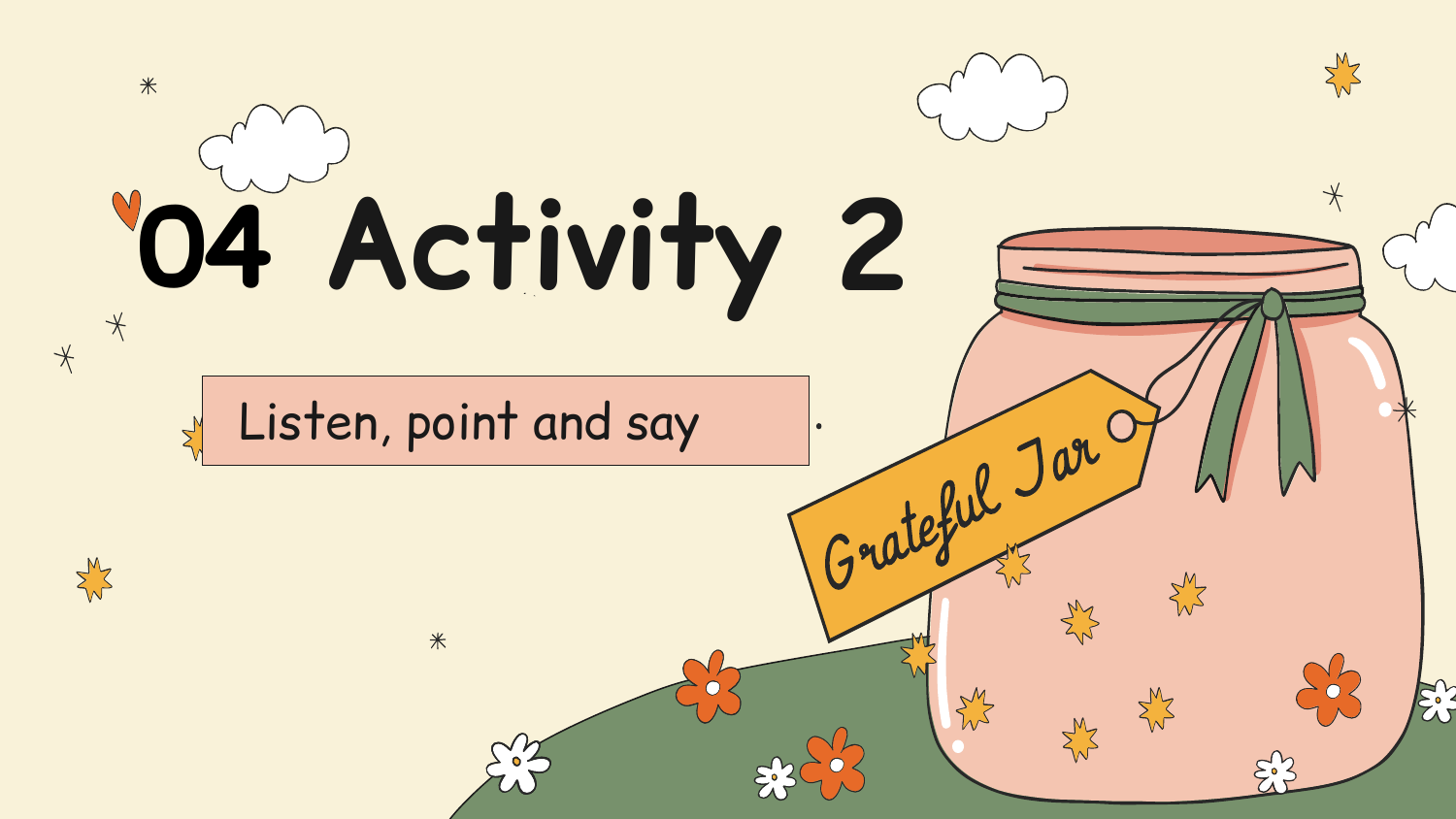

Activity 2
04

Listen, point and say